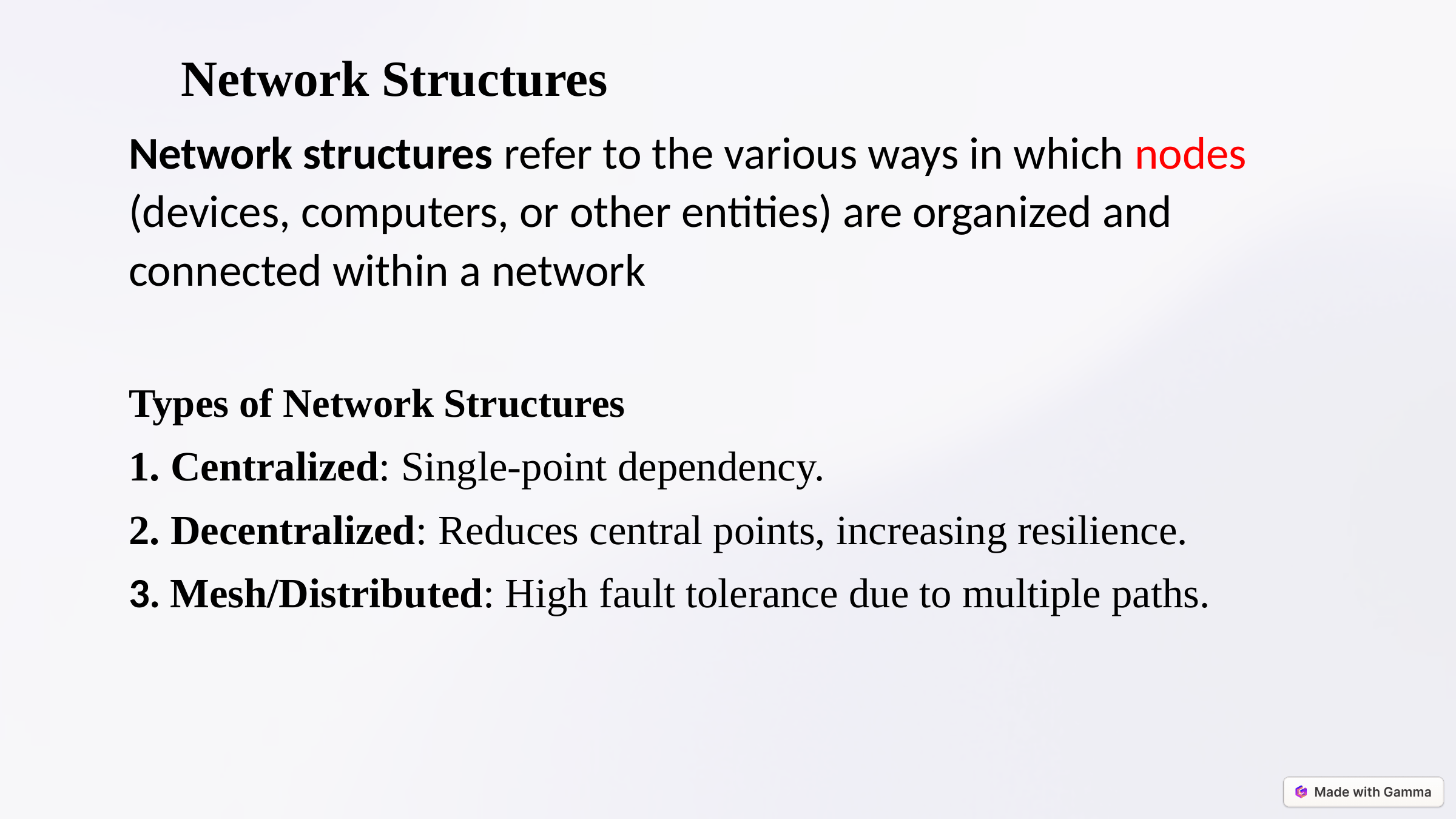

Network Structures
Network structures refer to the various ways in which nodes (devices, computers, or other entities) are organized and connected within a network

Types of Network Structures
1. Centralized: Single-point dependency.
2. Decentralized: Reduces central points, increasing resilience.
3. Mesh/Distributed: High fault tolerance due to multiple paths.